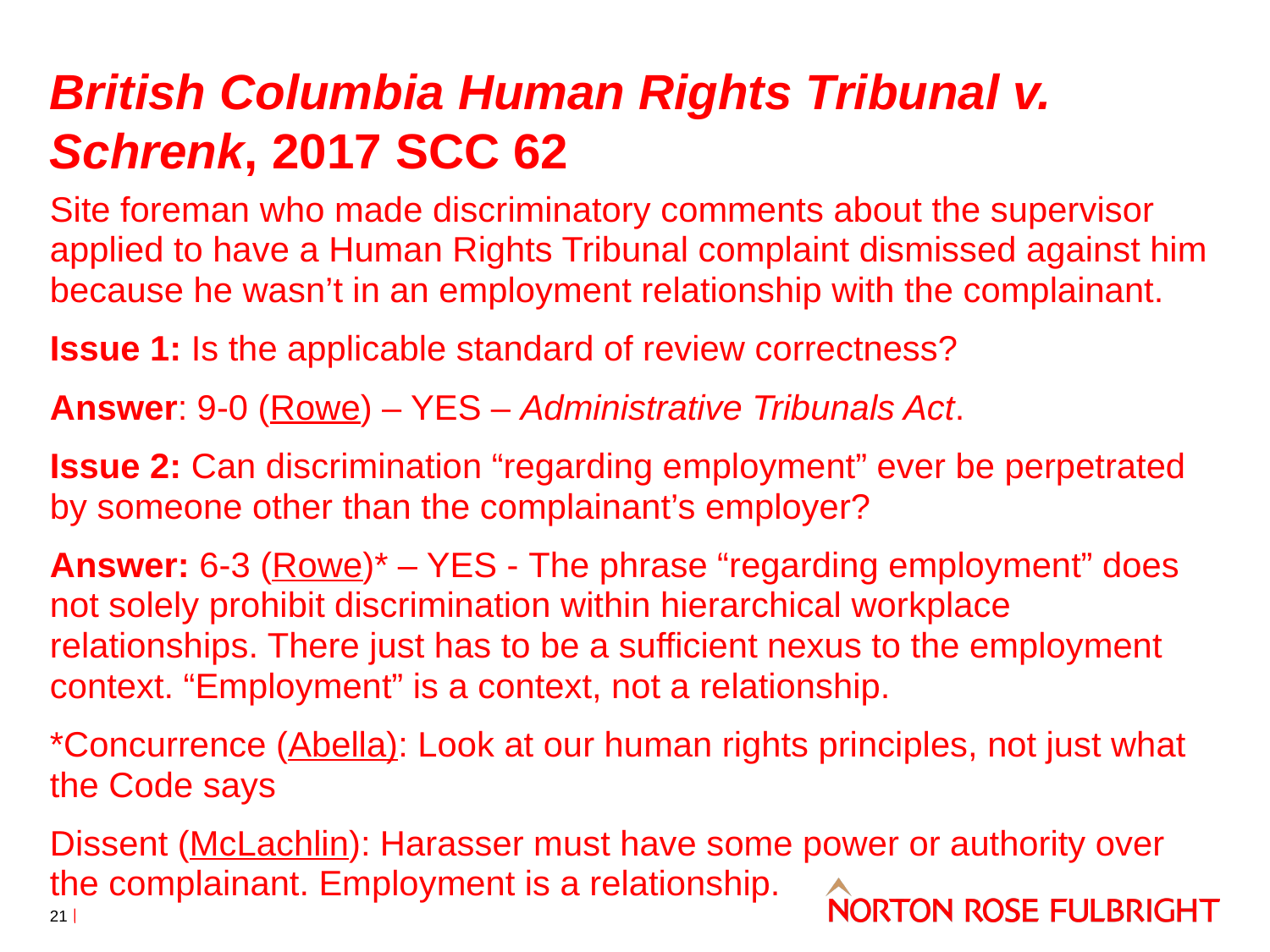

# British Columbia Human Rights Tribunal v. Schrenk, 2017 SCC 62
Site foreman who made discriminatory comments about the supervisor applied to have a Human Rights Tribunal complaint dismissed against him because he wasn’t in an employment relationship with the complainant.
Issue 1: Is the applicable standard of review correctness?
Answer: 9-0 (Rowe) – YES – Administrative Tribunals Act.
Issue 2: Can discrimination “regarding employment” ever be perpetrated by someone other than the complainant’s employer?
Answer: 6-3 (Rowe)* – YES - The phrase “regarding employment” does not solely prohibit discrimination within hierarchical workplace relationships. There just has to be a sufficient nexus to the employment context. “Employment” is a context, not a relationship.
*Concurrence (Abella): Look at our human rights principles, not just what the Code says
Dissent (McLachlin): Harasser must have some power or authority over the complainant. Employment is a relationship.

21